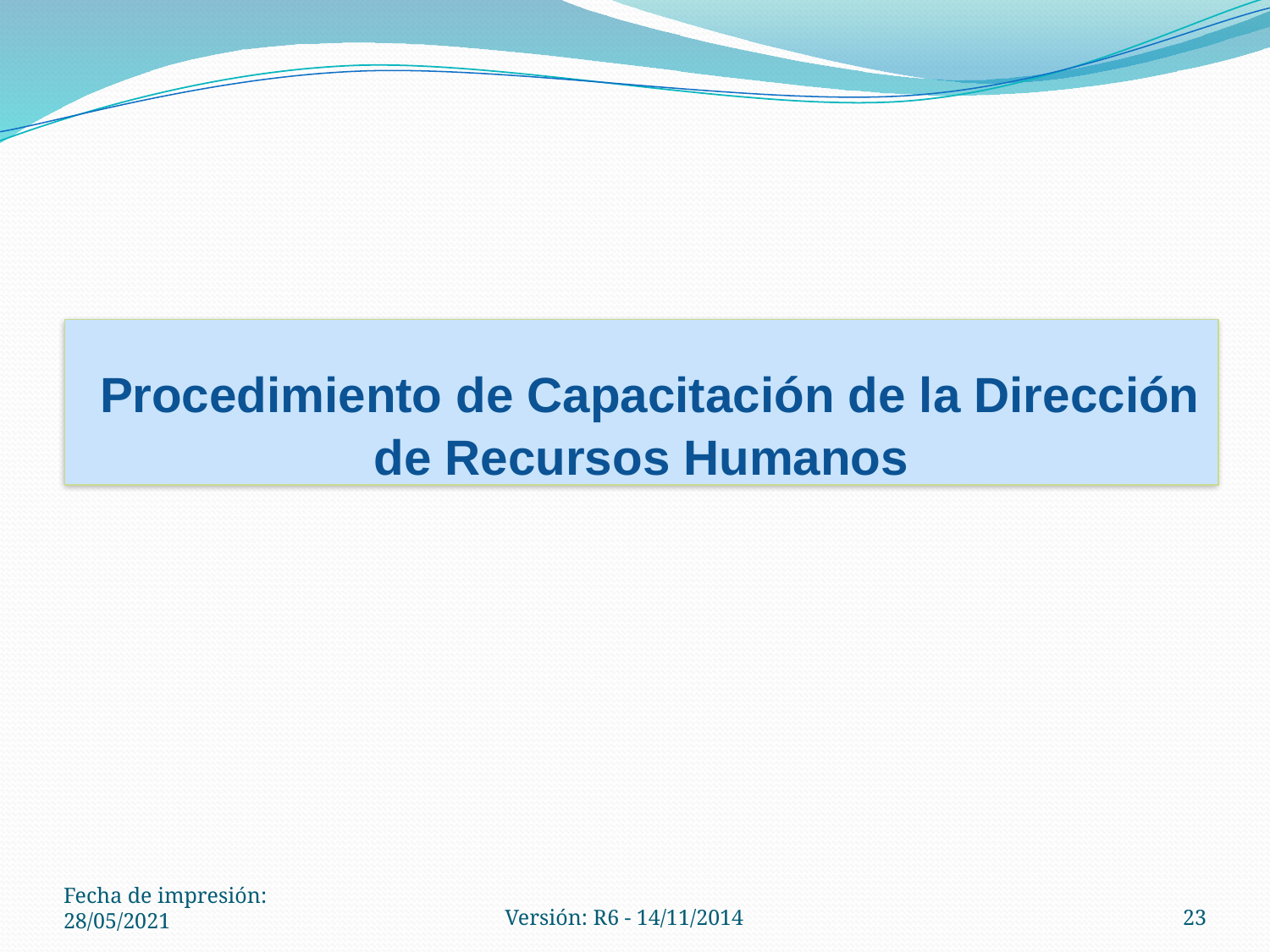

# Procedimiento de Capacitación de la Dirección de Recursos Humanos
Fecha de impresión: 28/05/2021
Versión: R6 - 14/11/2014
23